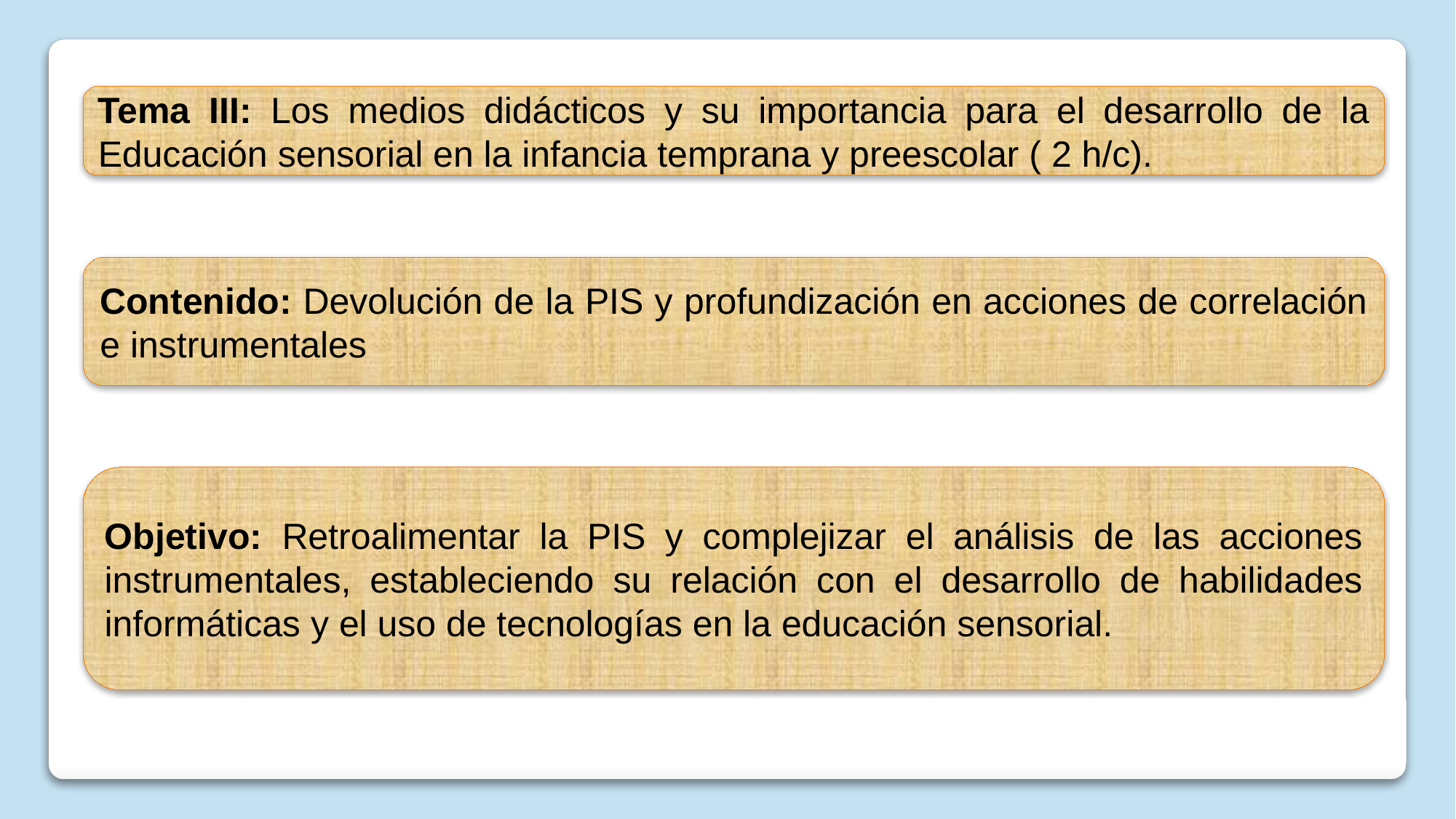

Tema III: Los medios didácticos y su importancia para el desarrollo de la Educación sensorial en la infancia temprana y preescolar ( 2 h/c).
Contenido: Devolución de la PIS y profundización en acciones de correlación e instrumentales
Objetivo: Retroalimentar la PIS y complejizar el análisis de las acciones instrumentales, estableciendo su relación con el desarrollo de habilidades informáticas y el uso de tecnologías en la educación sensorial.